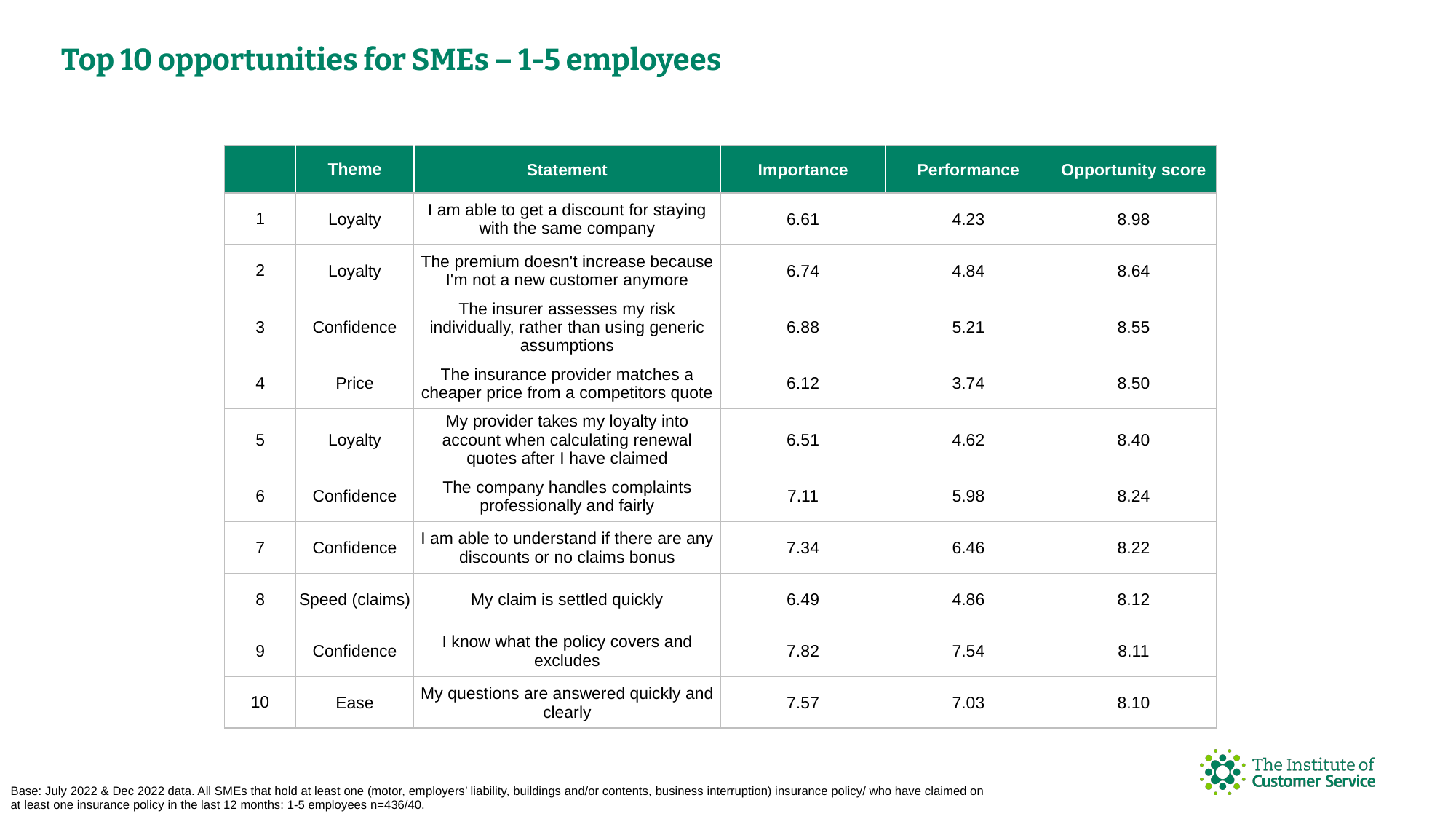

Top 10 opportunities for SMEs – 1-5 employees
|  | Theme | Statement | Importance | Performance | Opportunity score |
| --- | --- | --- | --- | --- | --- |
| 1 | Loyalty | I am able to get a discount for staying with the same company | 6.61 | 4.23 | 8.98 |
| 2 | Loyalty | The premium doesn't increase because I'm not a new customer anymore | 6.74 | 4.84 | 8.64 |
| 3 | Confidence | The insurer assesses my risk individually, rather than using generic assumptions | 6.88 | 5.21 | 8.55 |
| 4 | Price | The insurance provider matches a cheaper price from a competitors quote | 6.12 | 3.74 | 8.50 |
| 5 | Loyalty | My provider takes my loyalty into account when calculating renewal quotes after I have claimed | 6.51 | 4.62 | 8.40 |
| 6 | Confidence | The company handles complaints professionally and fairly | 7.11 | 5.98 | 8.24 |
| 7 | Confidence | I am able to understand if there are any discounts or no claims bonus | 7.34 | 6.46 | 8.22 |
| 8 | Speed (claims) | My claim is settled quickly | 6.49 | 4.86 | 8.12 |
| 9 | Confidence | I know what the policy covers and excludes | 7.82 | 7.54 | 8.11 |
| 10 | Ease | My questions are answered quickly and clearly | 7.57 | 7.03 | 8.10 |
Base: July 2022 & Dec 2022 data. All SMEs that hold at least one (motor, employers’ liability, buildings and/or contents, business interruption) insurance policy/ who have claimed on at least one insurance policy in the last 12 months: 1-5 employees n=436/40.